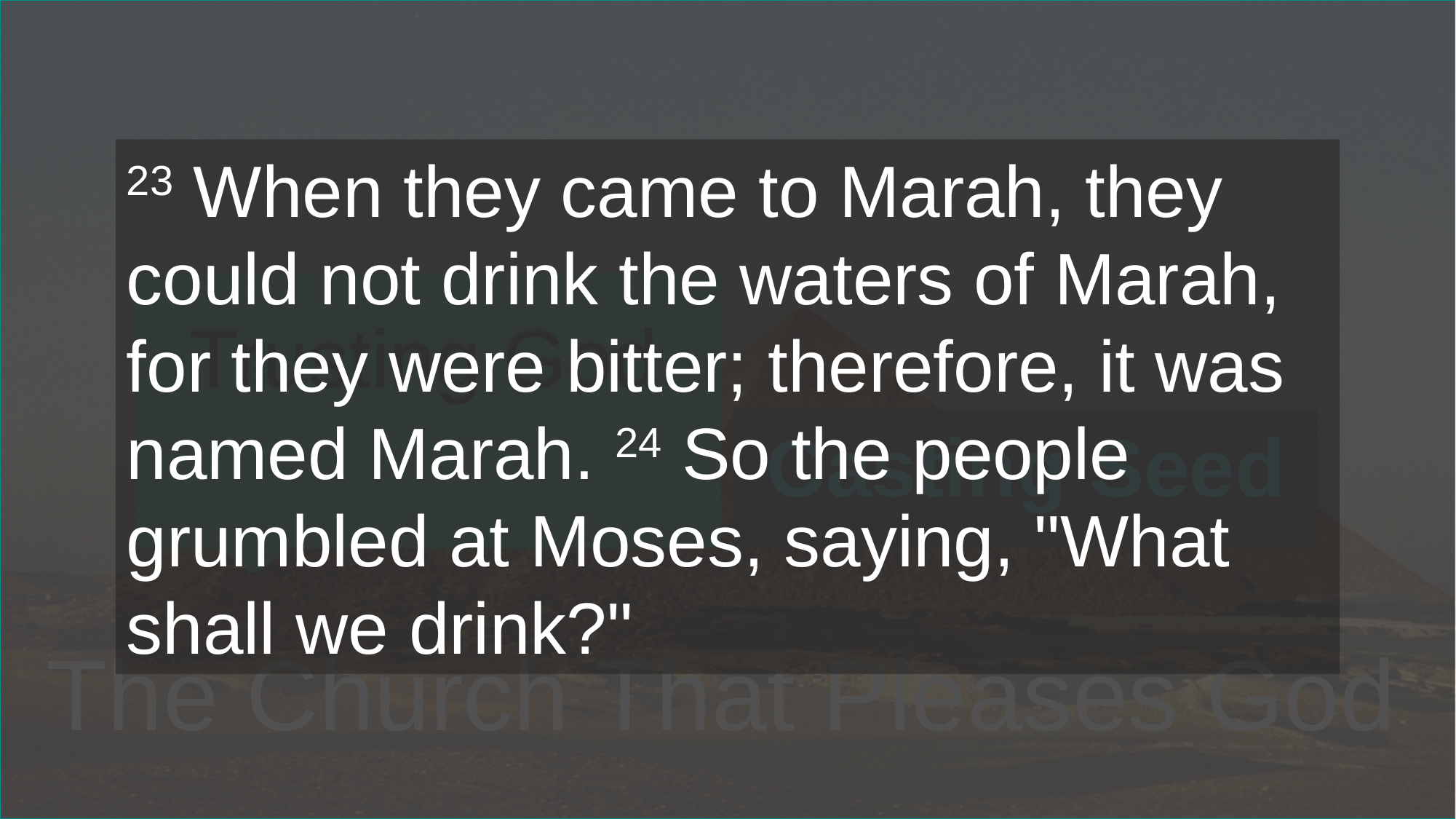

23 When they came to Marah, they could not drink the waters of Marah, for they were bitter; therefore, it was named Marah. 24 So the people grumbled at Moses, saying, "What shall we drink?"
# Trusting God
Casting Seed
The Church That Pleases God